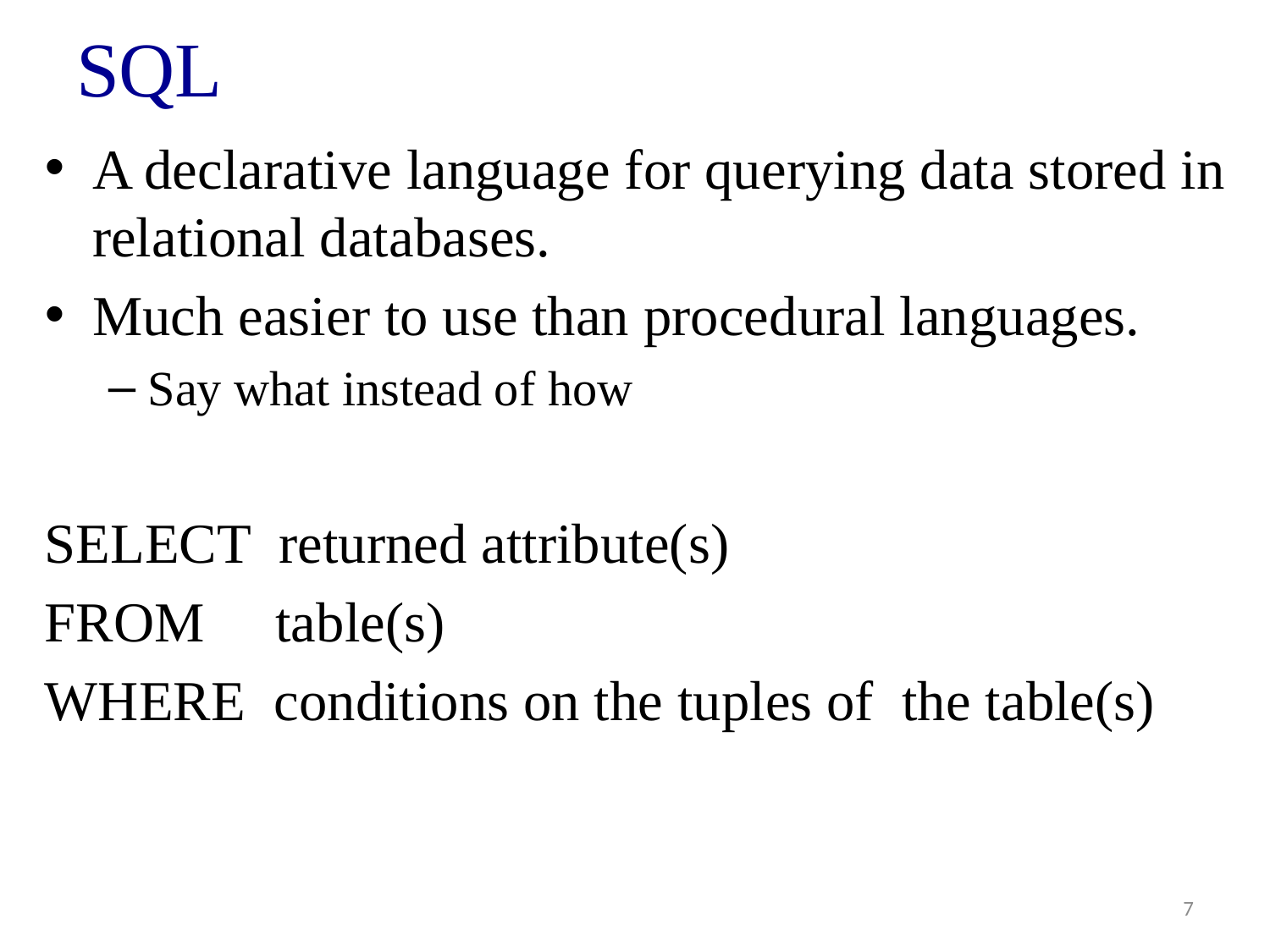

# SQL
A declarative language for querying data stored in relational databases.
Much easier to use than procedural languages.
Say what instead of how

SELECT  returned attribute(s)
FROM     table(s)
WHERE  conditions on the tuples of  the table(s)

7